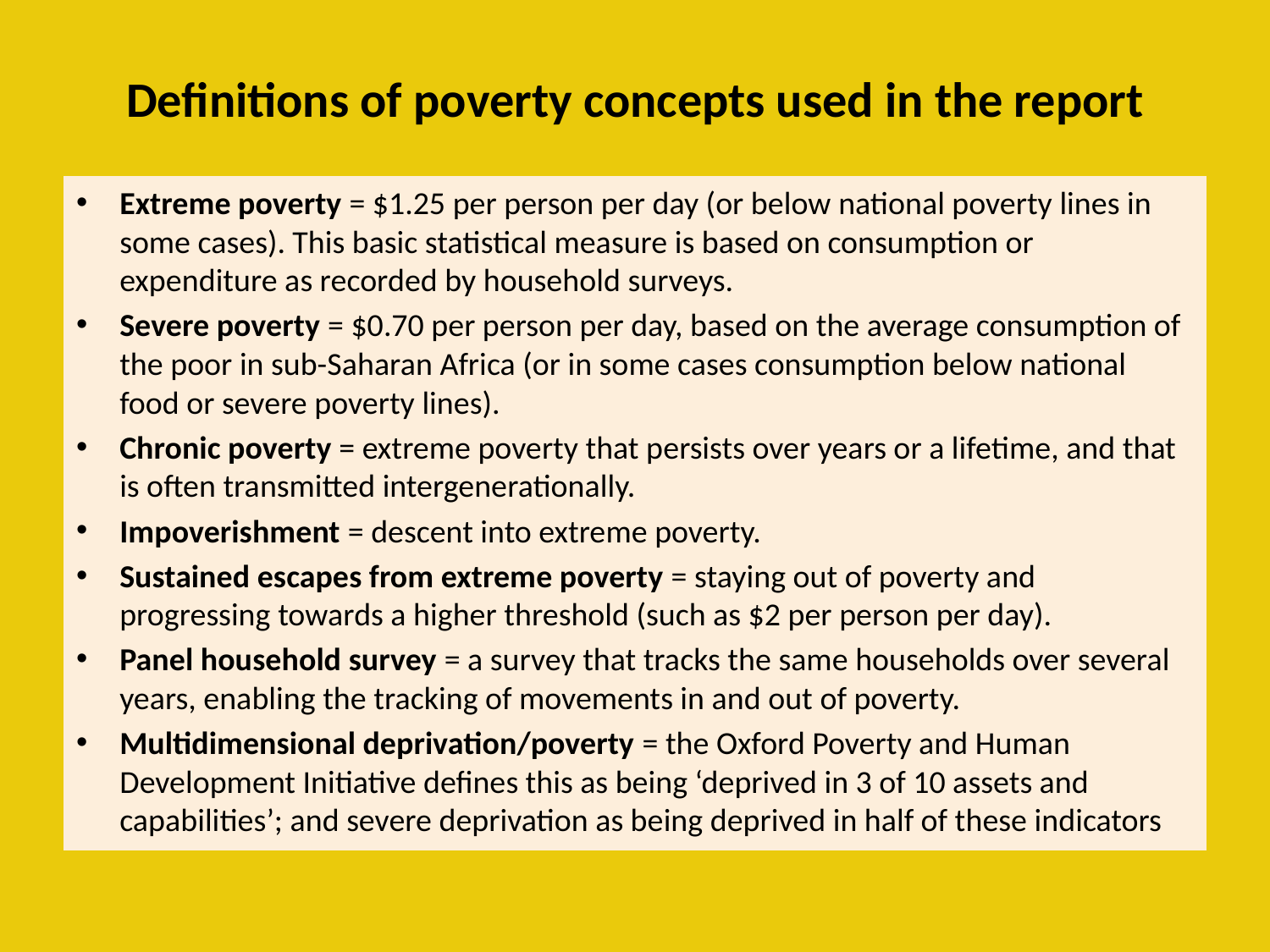

# Definitions of poverty concepts used in the report
Extreme poverty = $1.25 per person per day (or below national poverty lines in some cases). This basic statistical measure is based on consumption or expenditure as recorded by household surveys.
Severe poverty = $0.70 per person per day, based on the average consumption of the poor in sub-Saharan Africa (or in some cases consumption below national food or severe poverty lines).
Chronic poverty = extreme poverty that persists over years or a lifetime, and that is often transmitted intergenerationally.
Impoverishment = descent into extreme poverty.
Sustained escapes from extreme poverty = staying out of poverty and progressing towards a higher threshold (such as $2 per person per day).
Panel household survey = a survey that tracks the same households over several years, enabling the tracking of movements in and out of poverty.
Multidimensional deprivation/poverty = the Oxford Poverty and Human Development Initiative defines this as being ‘deprived in 3 of 10 assets and capabilities’; and severe deprivation as being deprived in half of these indicators